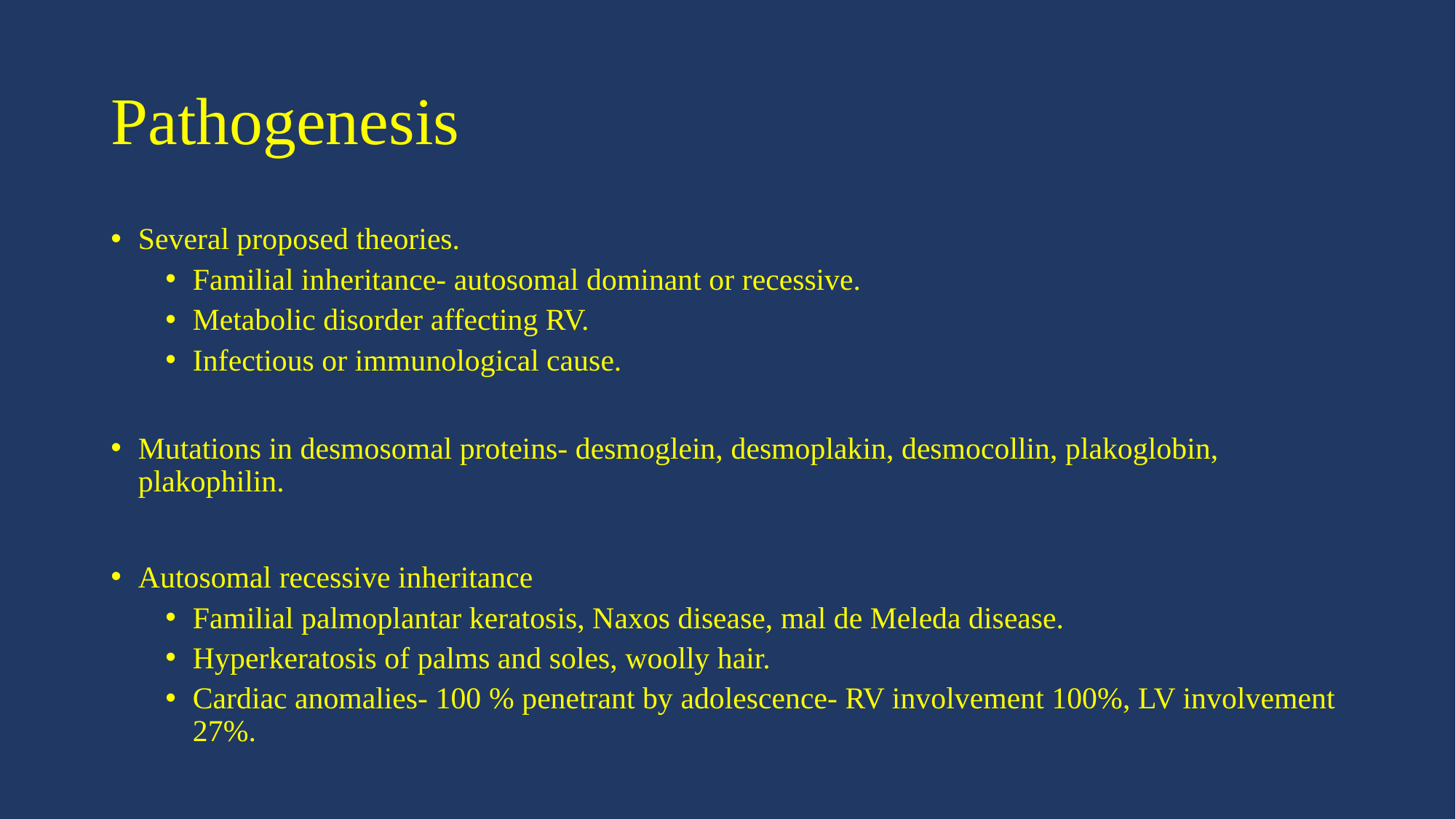

# Pathogenesis
Several proposed theories.
Familial inheritance- autosomal dominant or recessive.
Metabolic disorder affecting RV.
Infectious or immunological cause.

Mutations in desmosomal proteins- desmoglein, desmoplakin, desmocollin, plakoglobin, plakophilin.

Autosomal recessive inheritance
Familial palmoplantar keratosis, Naxos disease, mal de Meleda disease.
Hyperkeratosis of palms and soles, woolly hair.
Cardiac anomalies- 100 % penetrant by adolescence- RV involvement 100%, LV involvement 27%.